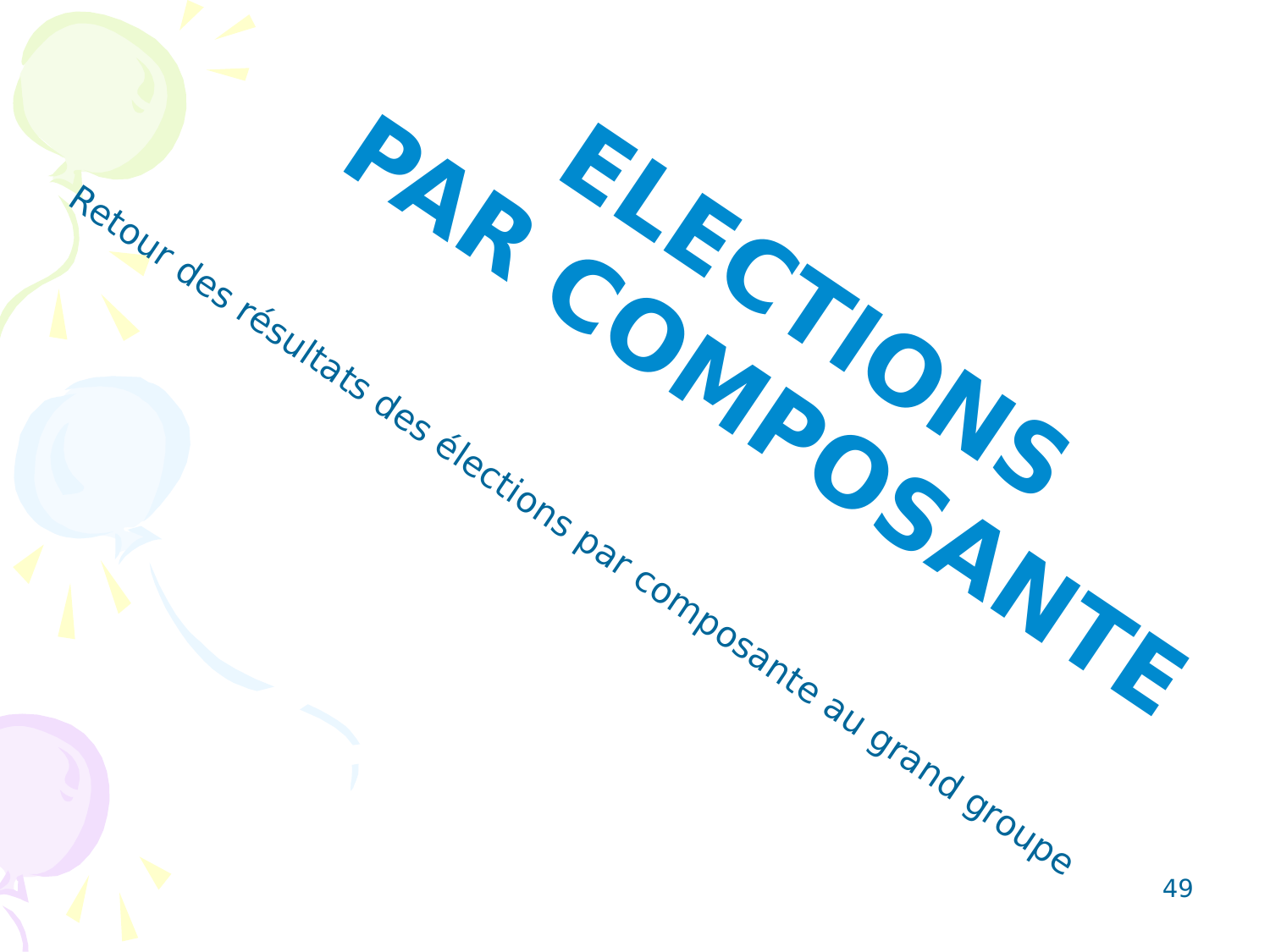

ELECTIONS
PAR COMPOSANTE
Retour des résultats des élections par composante au grand groupe
49